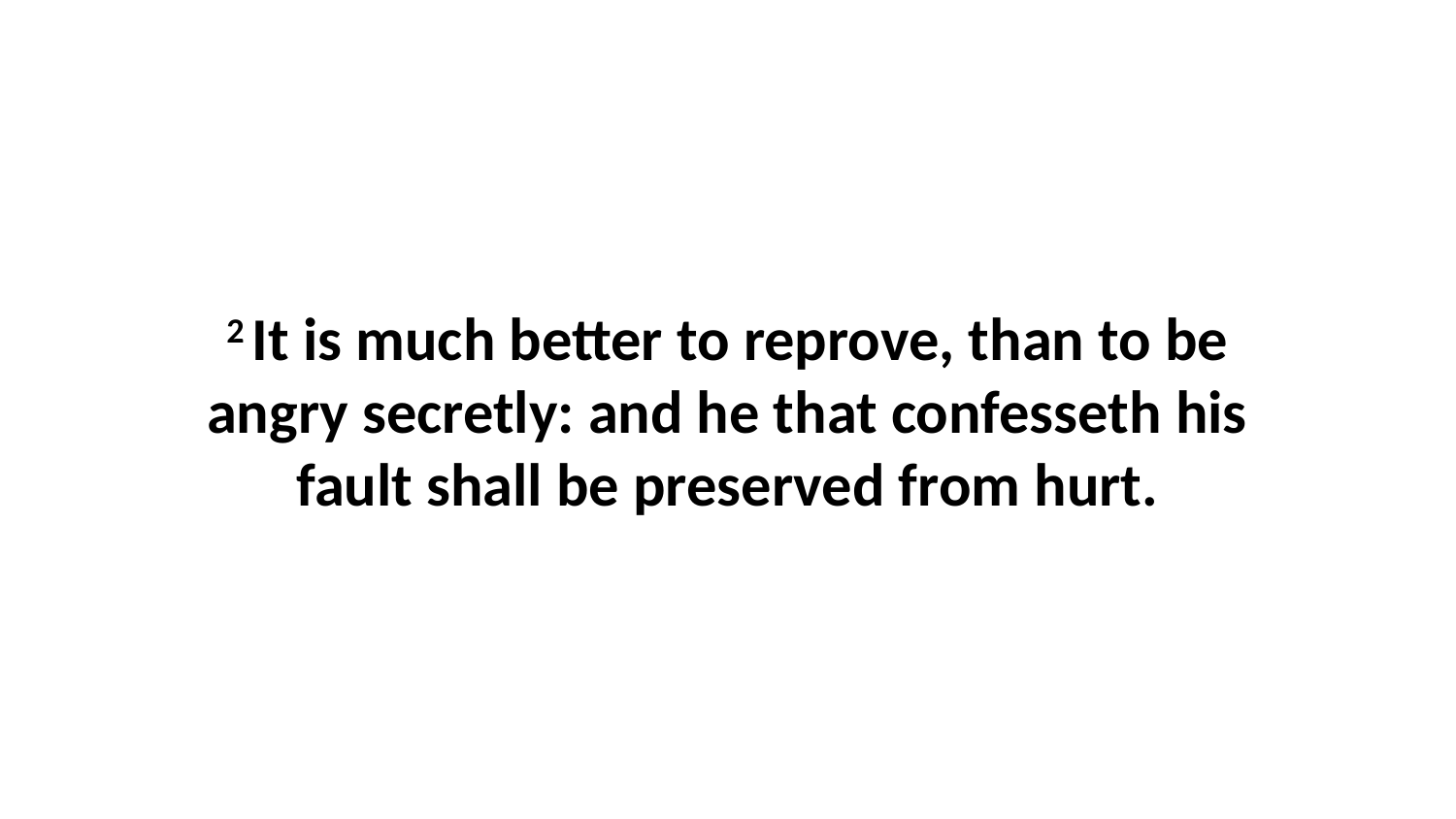

2 It is much better to reprove, than to be angry secretly: and he that confesseth his fault shall be preserved from hurt.